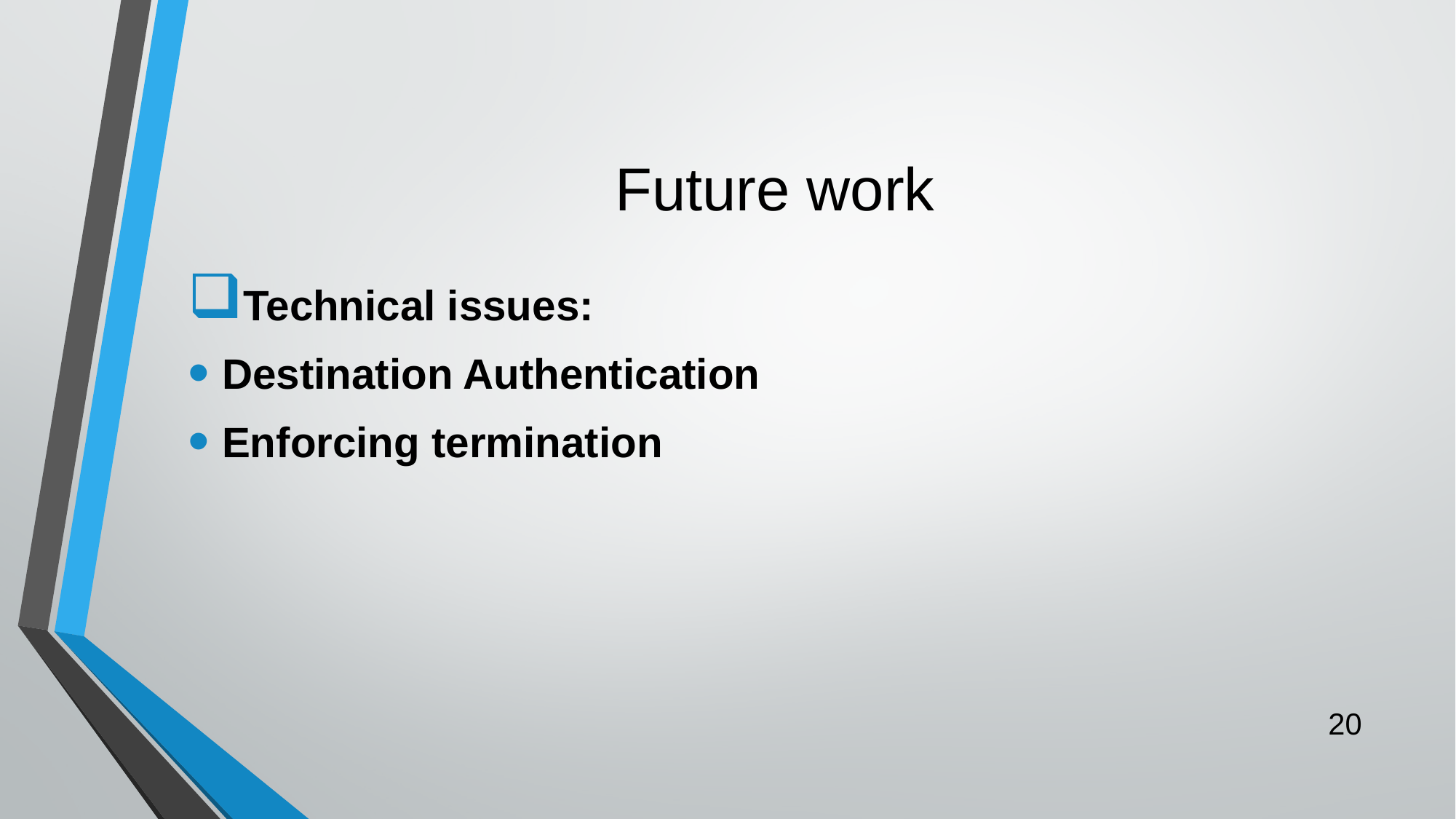

# Future work
Technical issues:
Destination Authentication
Enforcing termination

20